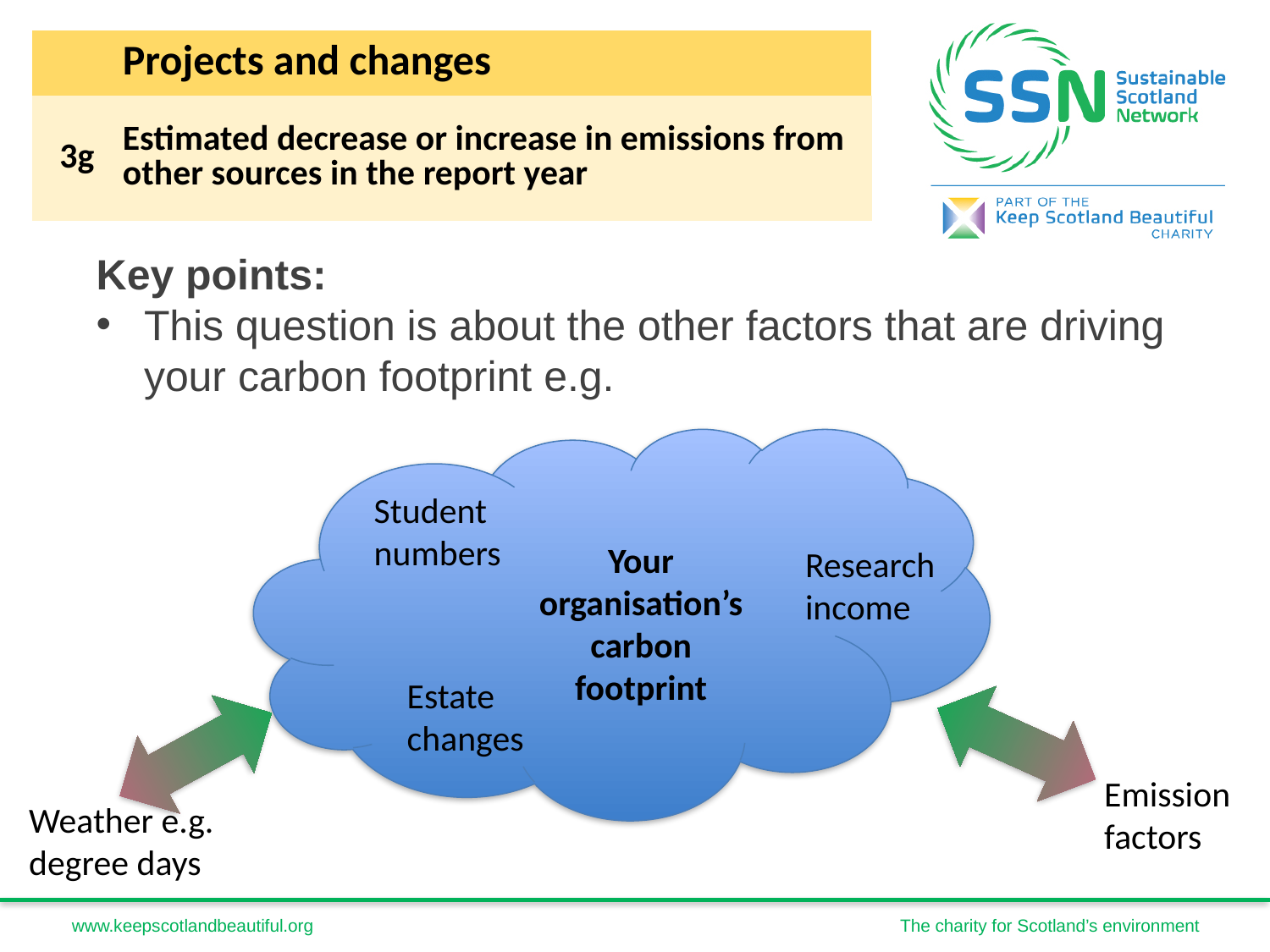

|  | Projects and changes |  |
| --- | --- | --- |
| 3g | Estimated decrease or increase in emissions from other sources in the report year |  |
Key points:
This question is about the other factors that are driving your carbon footprint e.g.

Student numbers
Your organisation’s carbon footprint
Research income
Estate changes

Emission factors
Weather e.g. degree days